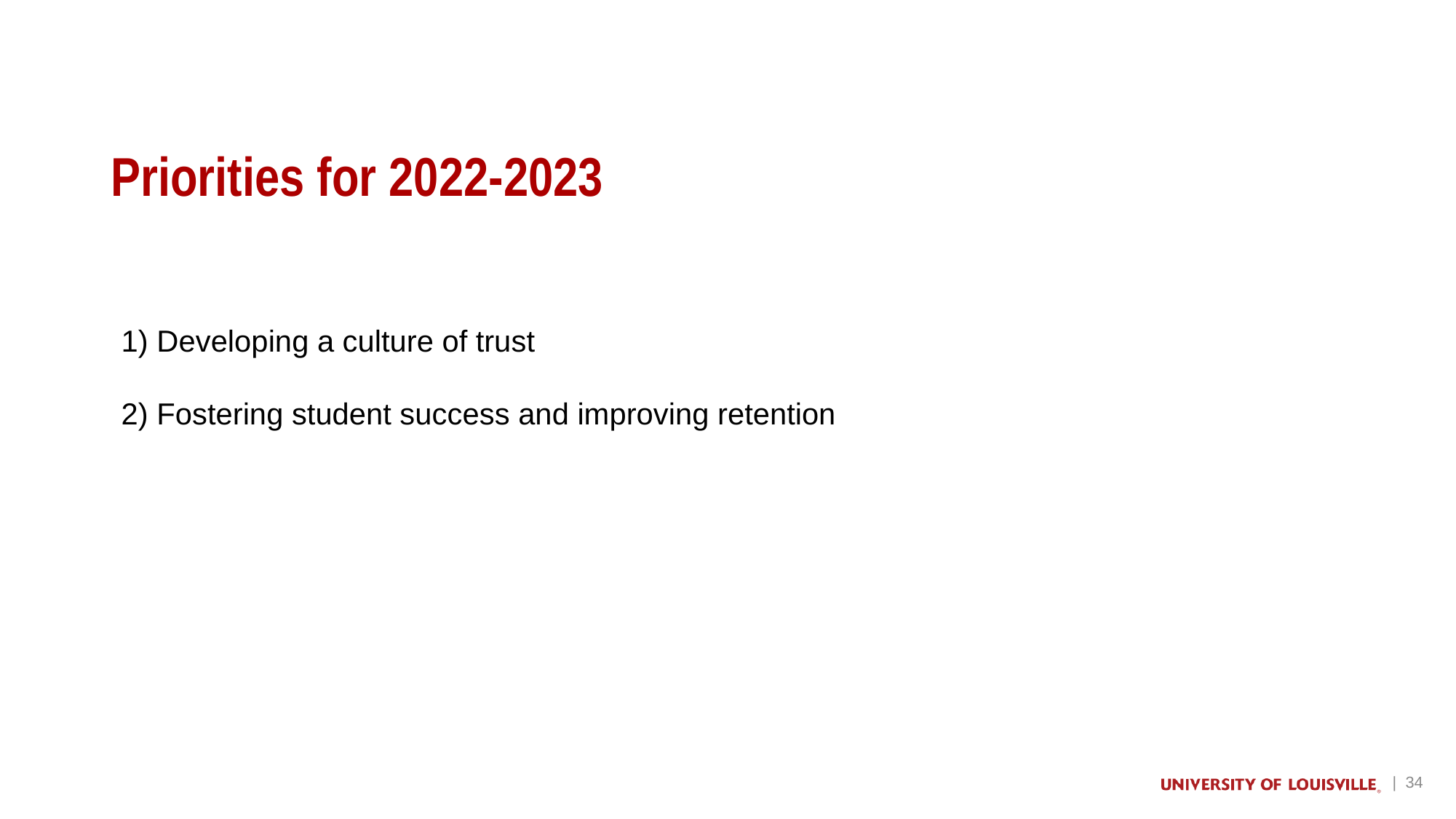

# Priorities for 2022-2023

1) Developing a culture of trust

2) Fostering student success and improving retention

|  34